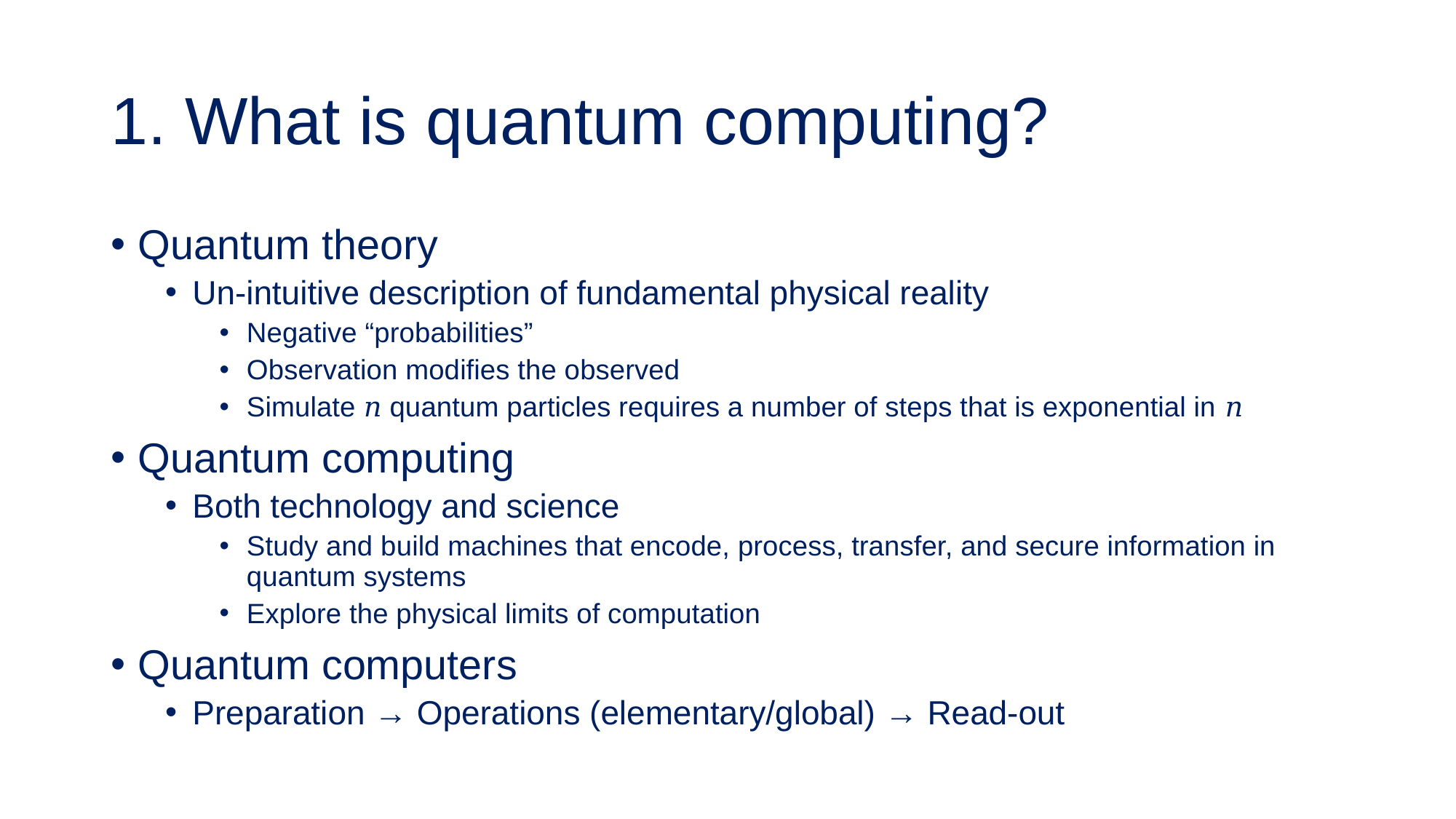

# 1. What is quantum computing?
Quantum theory
Un-intuitive description of fundamental physical reality
Negative “probabilities”
Observation modifies the observed
Simulate 𝑛 quantum particles requires a number of steps that is exponential in 𝑛
Quantum computing
Both technology and science
Study and build machines that encode, process, transfer, and secure information in quantum systems
Explore the physical limits of computation
Quantum computers
Preparation → Operations (elementary/global) → Read-out